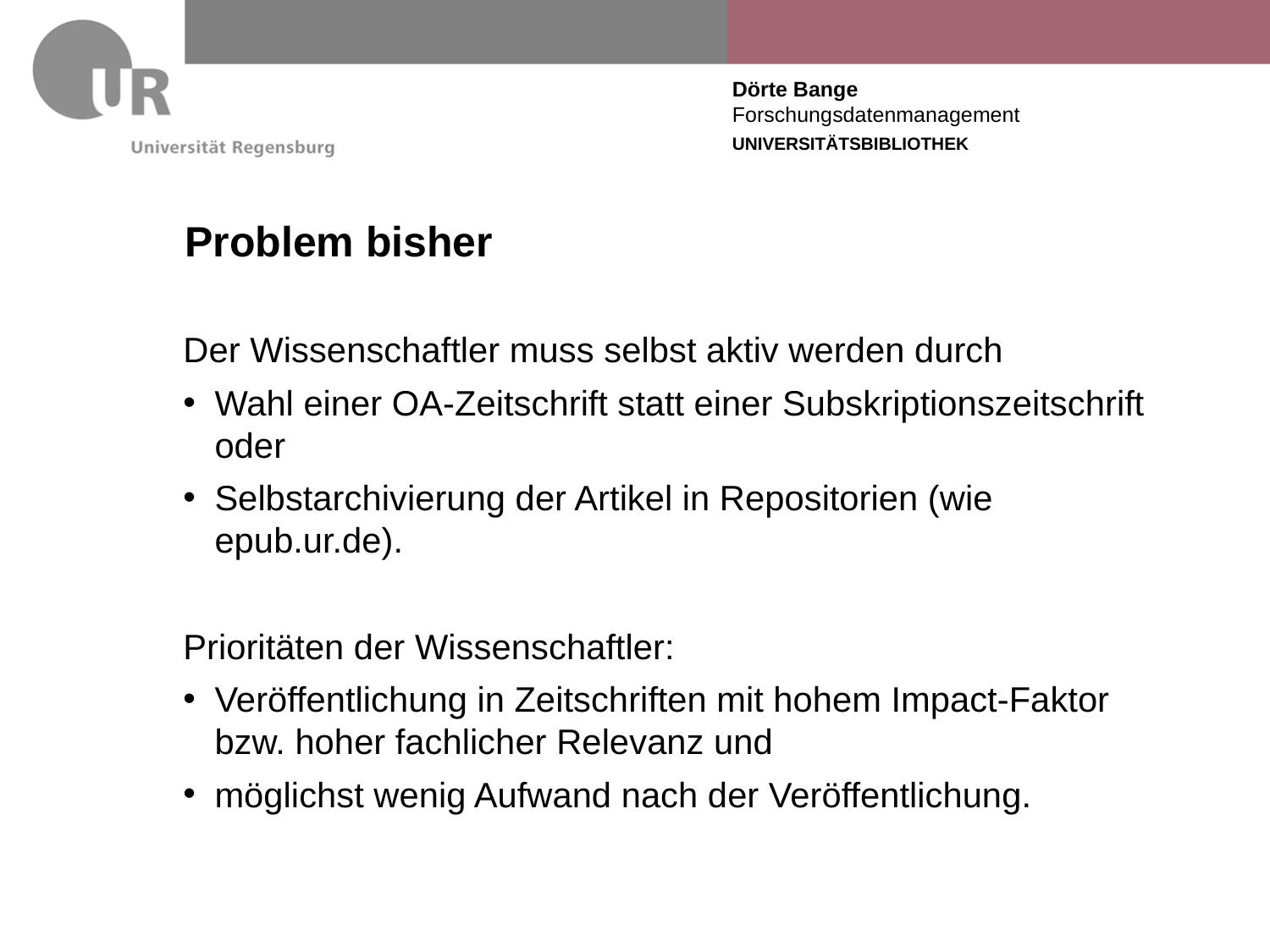

# Problem bisher
Der Wissenschaftler muss selbst aktiv werden durch
Wahl einer OA-Zeitschrift statt einer Subskriptionszeitschrift oder
Selbstarchivierung der Artikel in Repositorien (wie epub.ur.de).

Prioritäten der Wissenschaftler:
Veröffentlichung in Zeitschriften mit hohem Impact-Faktor bzw. hoher fachlicher Relevanz und
möglichst wenig Aufwand nach der Veröffentlichung.